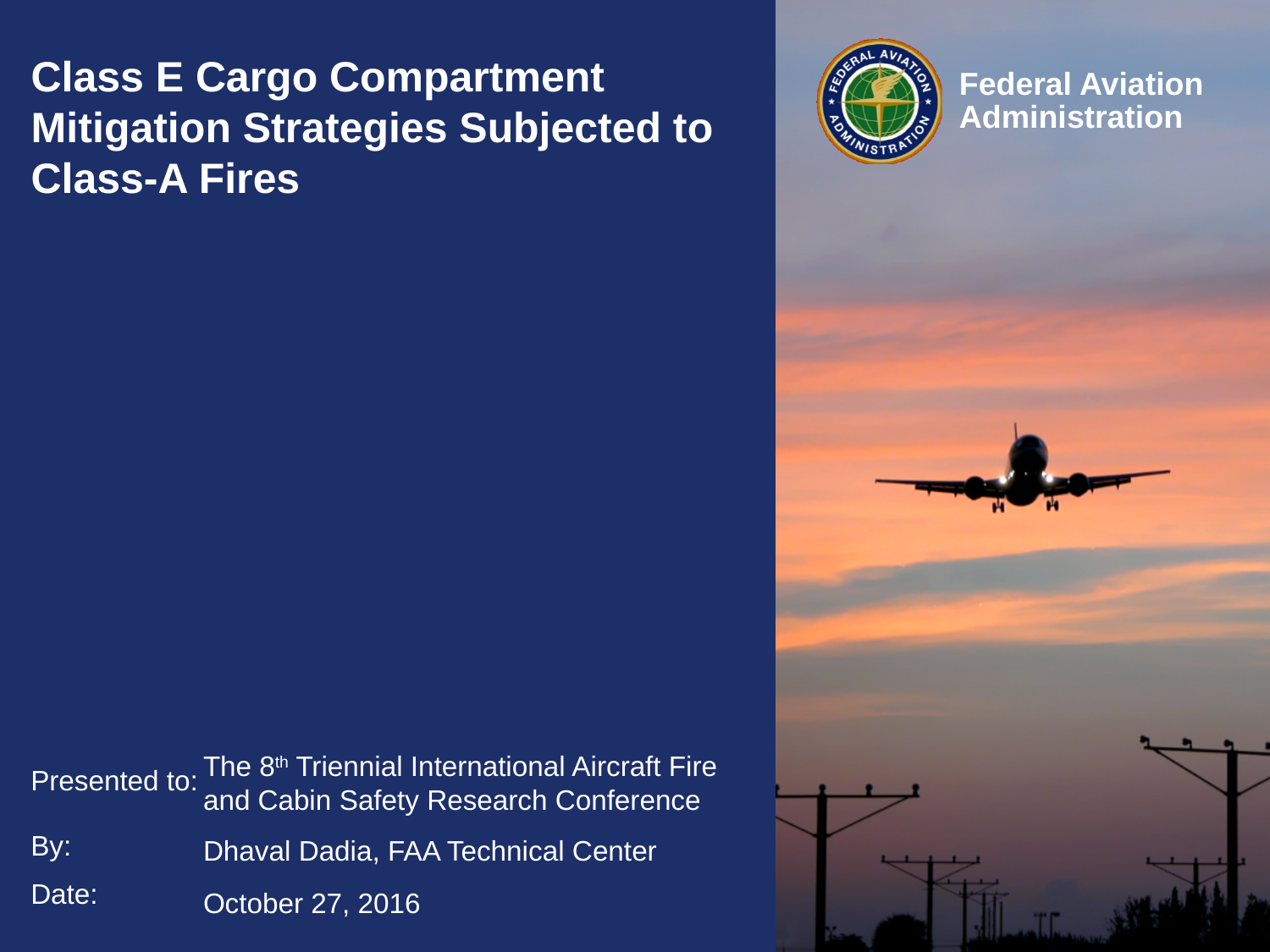

# Class E Cargo Compartment Mitigation Strategies Subjected to Class-A Fires
The 8th Triennial International Aircraft Fire and Cabin Safety Research Conference
Dhaval Dadia, FAA Technical Center
October 27, 2016